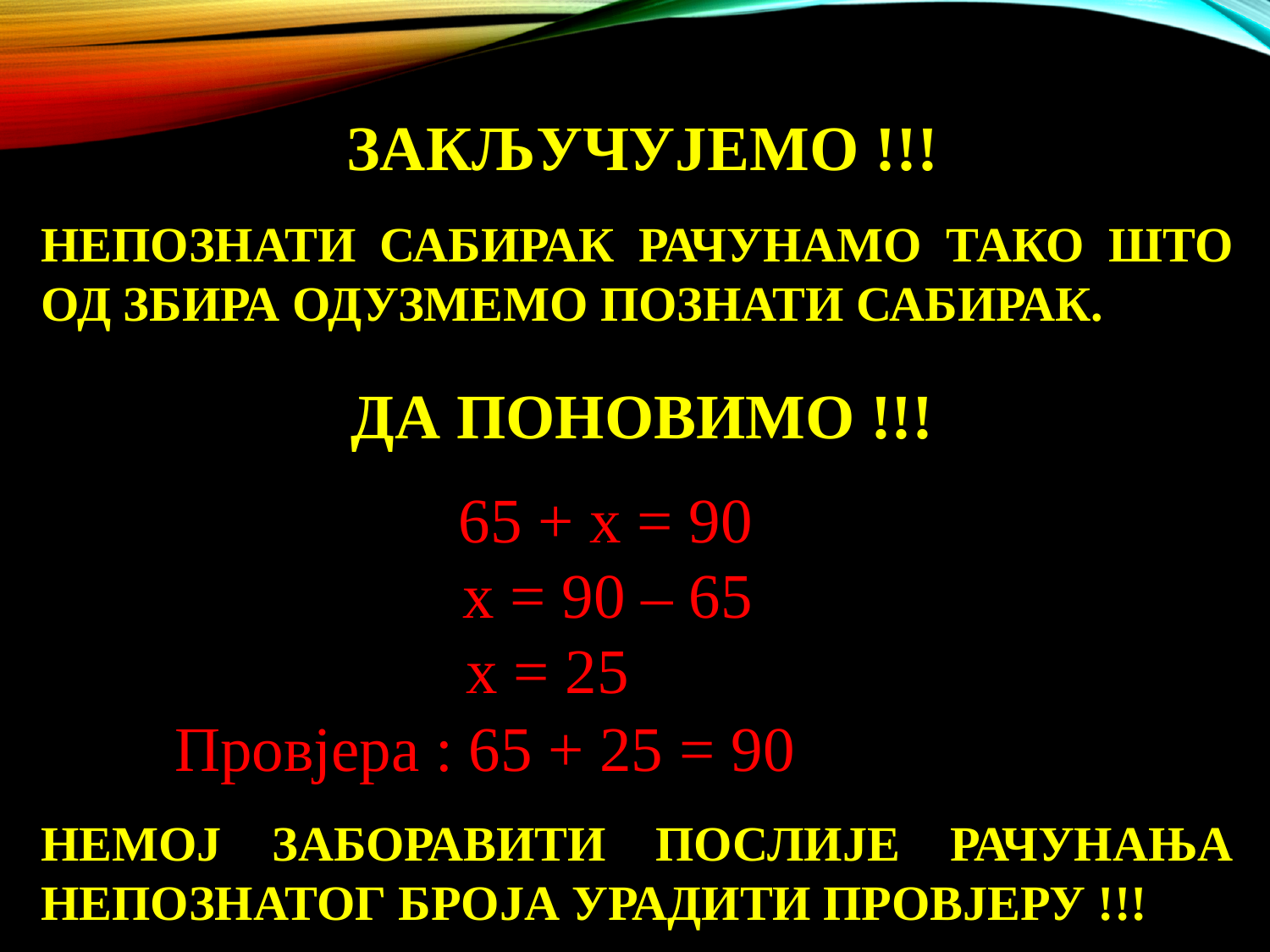

ЗАКЉУЧУЈЕМО !!!
НЕПОЗНАТИ САБИРАК РАЧУНАМО ТАКО ШТО ОД ЗБИРА ОДУЗМЕМО ПОЗНАТИ САБИРАК.
ДА ПОНОВИМО !!!
65 + х = 90
х = 90 – 65
х = 25
Провјера : 65 + 25 = 90
НЕМОЈ ЗАБОРАВИТИ ПОСЛИЈЕ РАЧУНАЊА НЕПОЗНАТОГ БРОЈА УРАДИТИ ПРОВЈЕРУ !!!